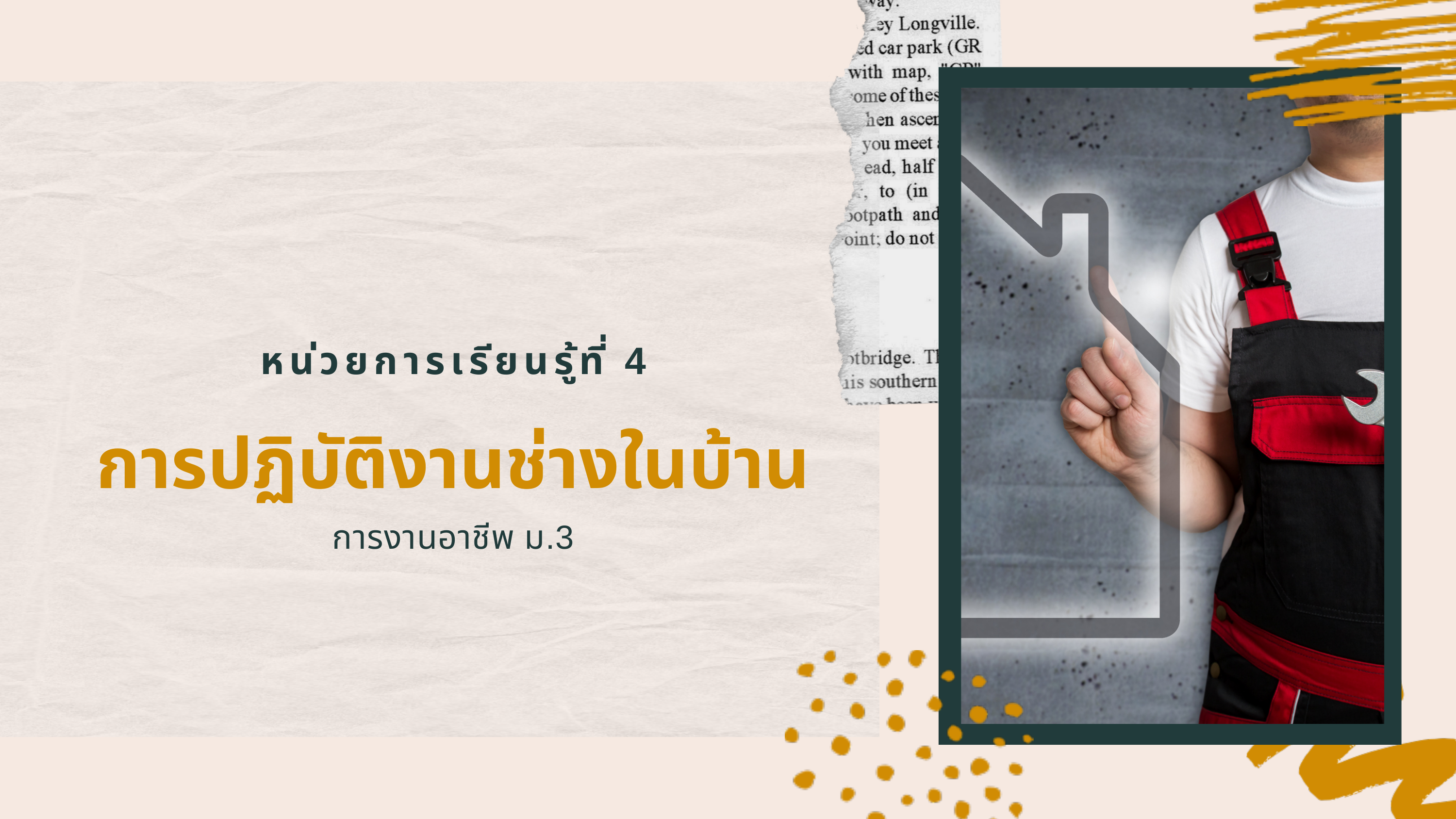

หน่วยการเรียนรู้ที่ 4
การปฏิบัติงานช่างในบ้าน
การงานอาชีพ ม.3